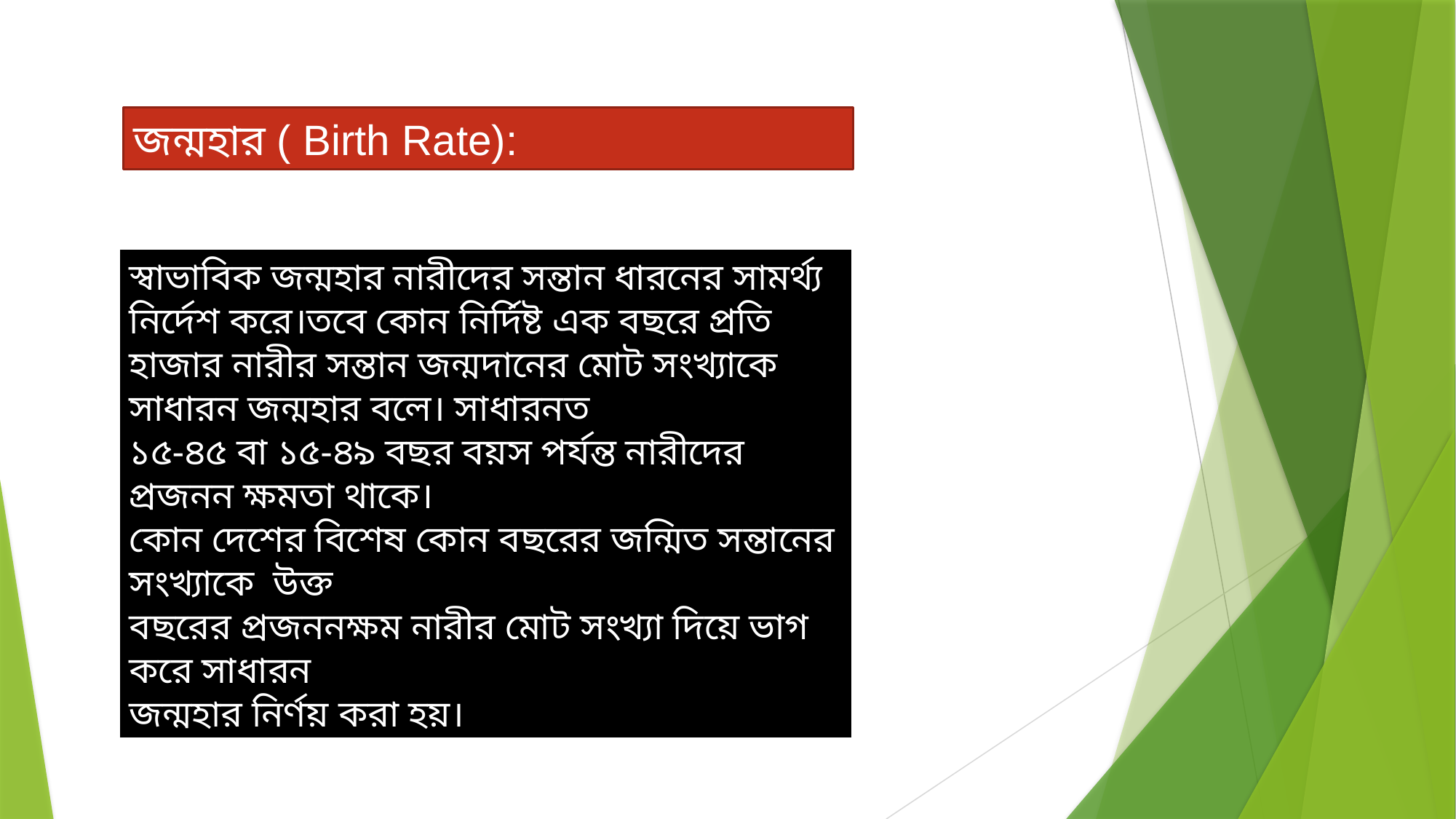

জন্মহার ( Birth Rate):
স্বাভাবিক জন্মহার নারীদের সন্তান ধারনের সামর্থ্য নির্দেশ করে।তবে কোন নির্দিষ্ট এক বছরে প্রতি হাজার নারীর সন্তান জন্মদানের মোট সংখ্যাকে সাধারন জন্মহার বলে। সাধারনত
১৫-৪৫ বা ১৫-৪৯ বছর বয়স পর্যন্ত নারীদের প্রজনন ক্ষমতা থাকে।
কোন দেশের বিশেষ কোন বছরের জন্মিত সন্তানের সংখ্যাকে  উক্ত
বছরের প্রজননক্ষম নারীর মোট সংখ্যা দিয়ে ভাগ করে সাধারন
জন্মহার নির্ণয় করা হয়।